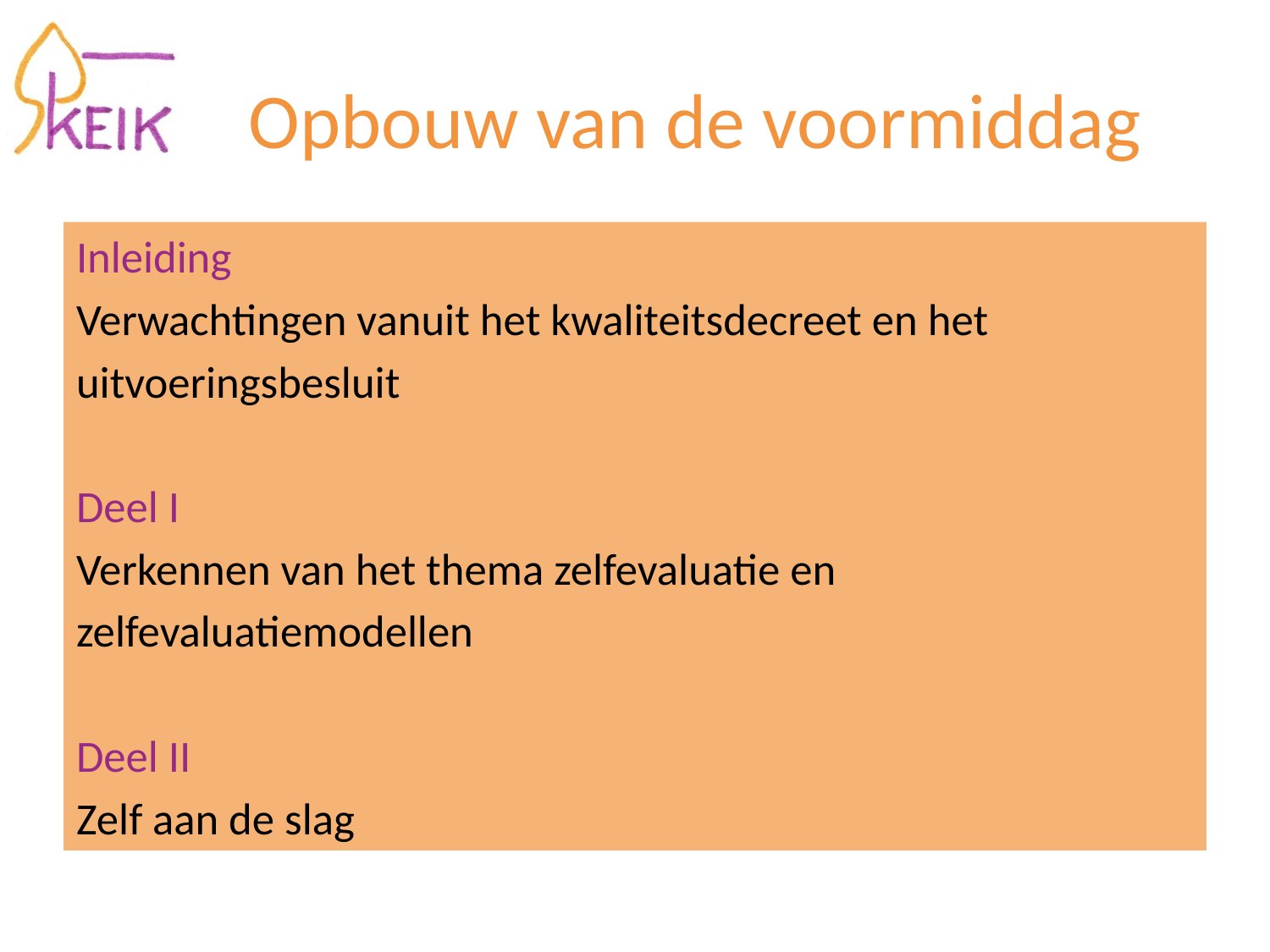

# Opbouw van de voormiddag
Inleiding
Verwachtingen vanuit het kwaliteitsdecreet en het
uitvoeringsbesluit

Deel I
Verkennen van het thema zelfevaluatie en
zelfevaluatiemodellen

Deel II
Zelf aan de slag